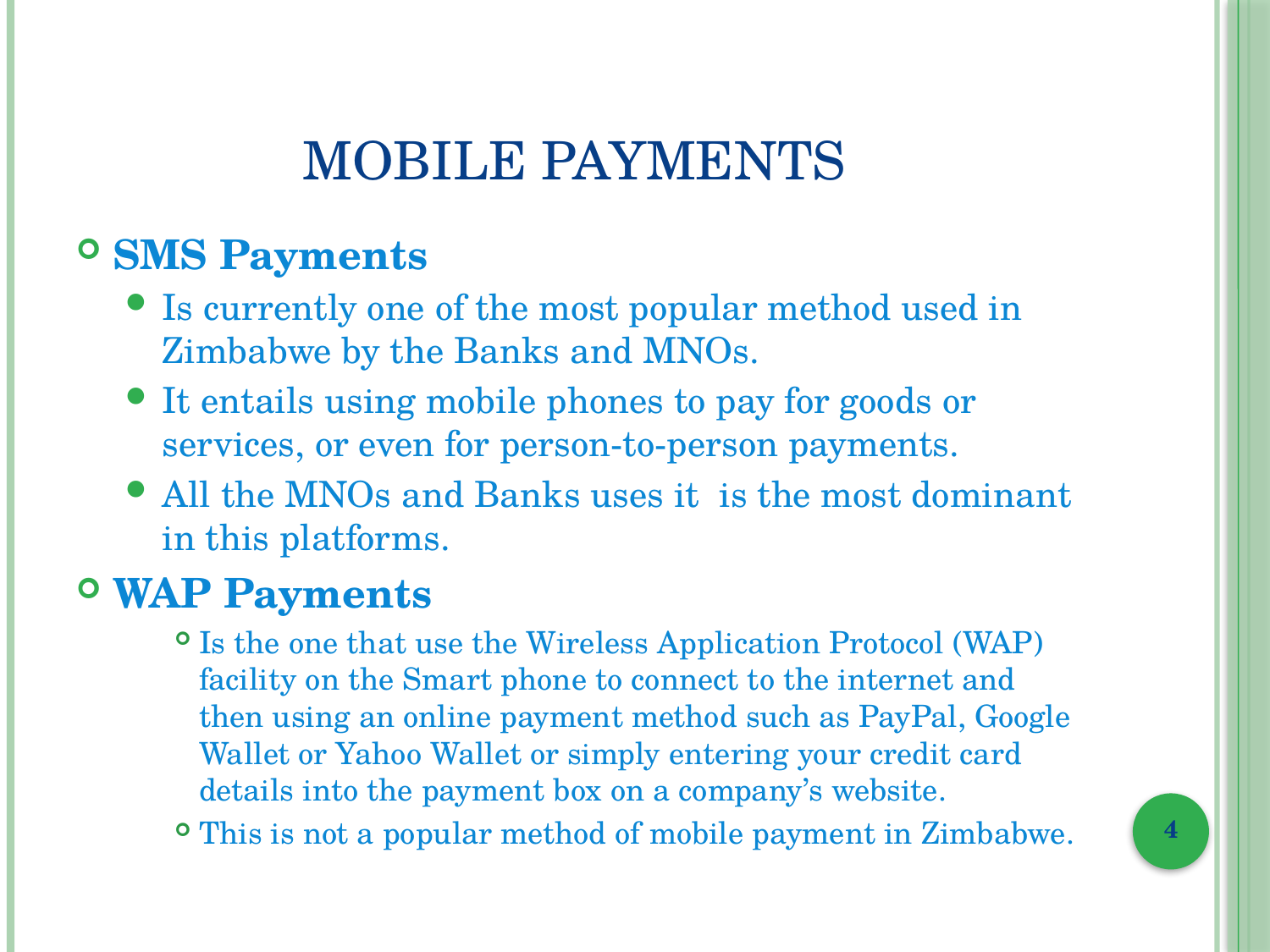

# Mobile Payments
SMS Payments
Is currently one of the most popular method used in Zimbabwe by the Banks and MNOs.
It entails using mobile phones to pay for goods or services, or even for person-to-person payments.
All the MNOs and Banks uses it  is the most dominant in this platforms.
WAP Payments
Is the one that use the Wireless Application Protocol (WAP) facility on the Smart phone to connect to the internet and then using an online payment method such as PayPal, Google Wallet or Yahoo Wallet or simply entering your credit card details into the payment box on a company’s website.
This is not a popular method of mobile payment in Zimbabwe.
4